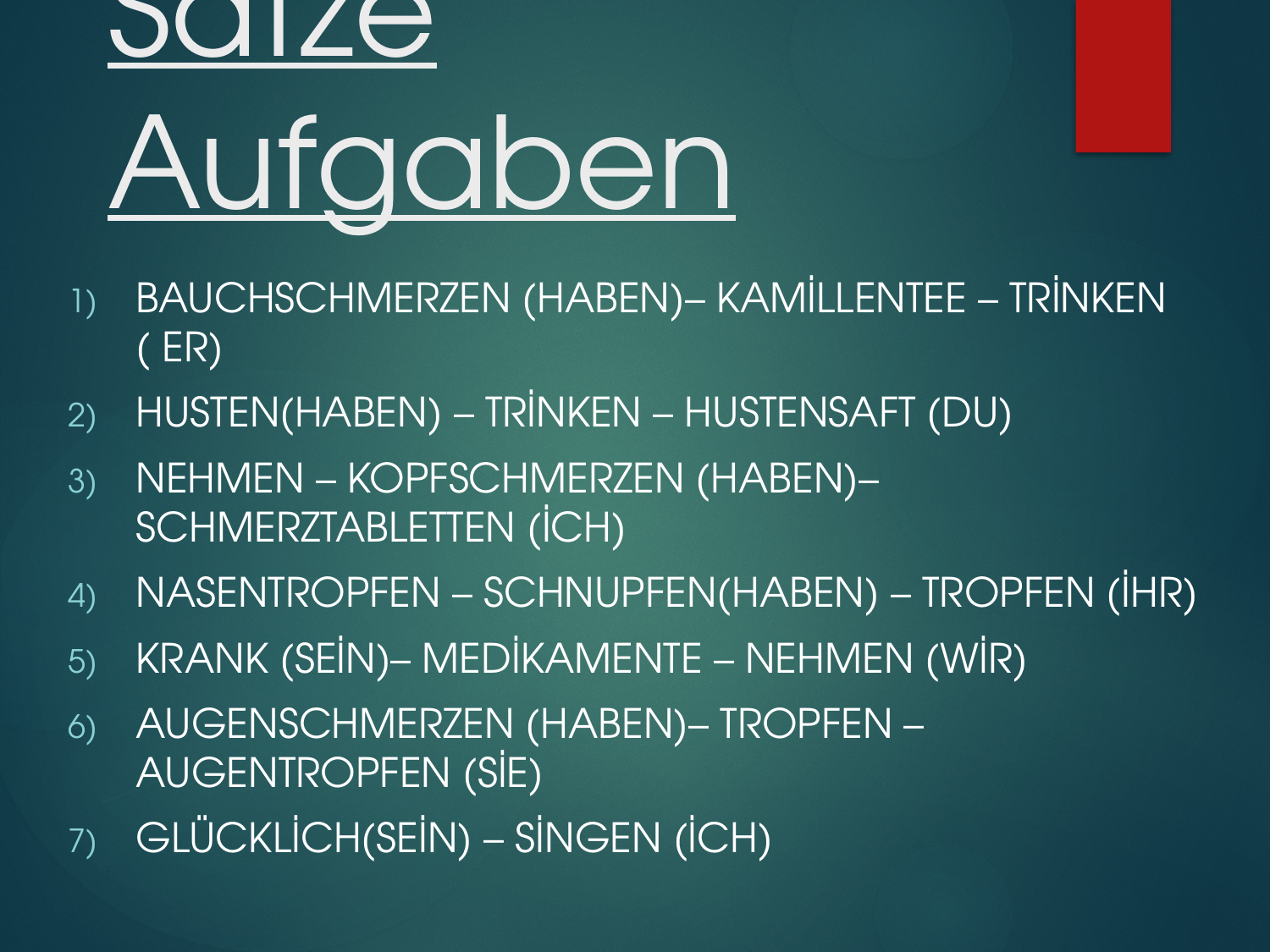

# Wenn – dann Sätze Aufgaben
Bauchschmerzen (haben)– Kamillentee – trinken ( er)
Husten(haben) – trinken – Hustensaft (du)
nehmen – Kopfschmerzen (haben)– Schmerztabletten (ich)
Nasentropfen – Schnupfen(haben) – tropfen (ihr)
krank (sein)– Medikamente – nehmen (wir)
Augenschmerzen (haben)– tropfen – Augentropfen (sie)
glücklich(sein) – singen (ich)